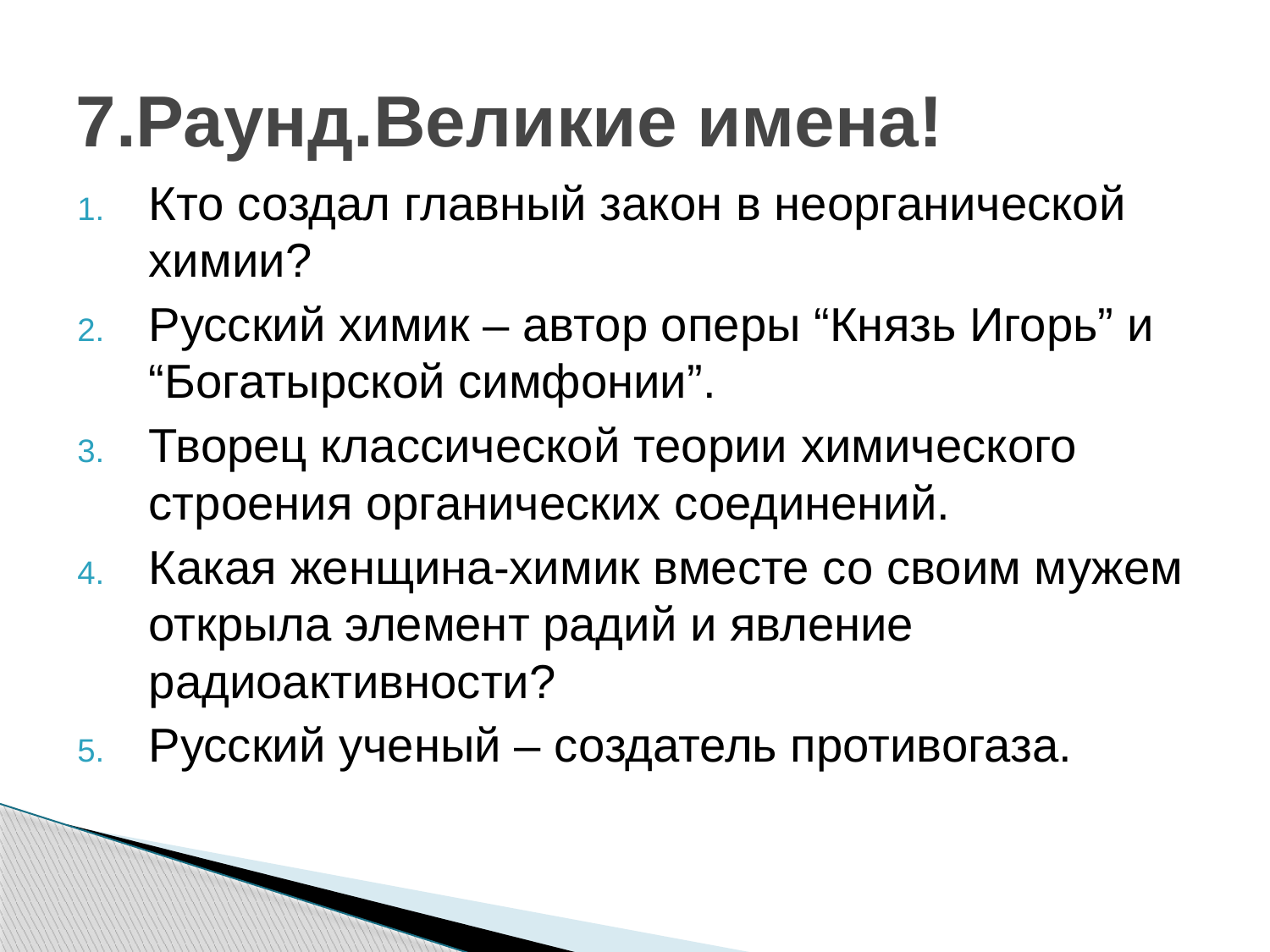

# 7.Раунд.Великие имена!
Кто создал главный закон в неорганической химии?
Русский химик – автор оперы “Князь Игорь” и “Богатырской симфонии”.
Творец классической теории химического строения органических соединений.
Какая женщина-химик вместе со своим мужем открыла элемент радий и явление радиоактивности?
Русский ученый – создатель противогаза.